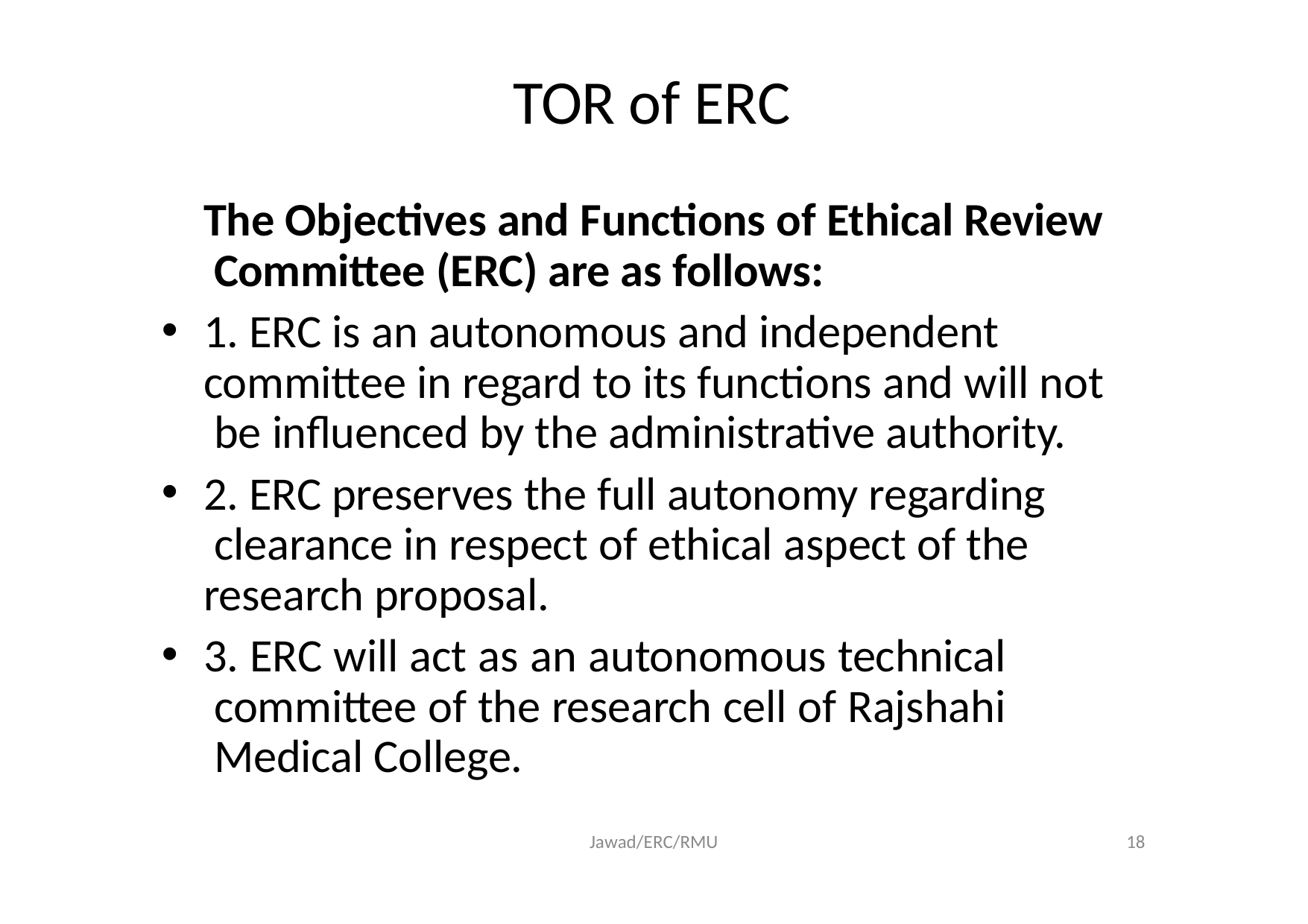

# TOR of ERC
The Objectives and Functions of Ethical Review  Committee (ERC) are as follows:
1. ERC is an autonomous and independent  committee in regard to its functions and will not  be influenced by the administrative authority.
2. ERC preserves the full autonomy regarding  clearance in respect of ethical aspect of the  research proposal.
3. ERC will act as an autonomous technical  committee of the research cell of Rajshahi  Medical College.
Jawad/ERC/RMU
18